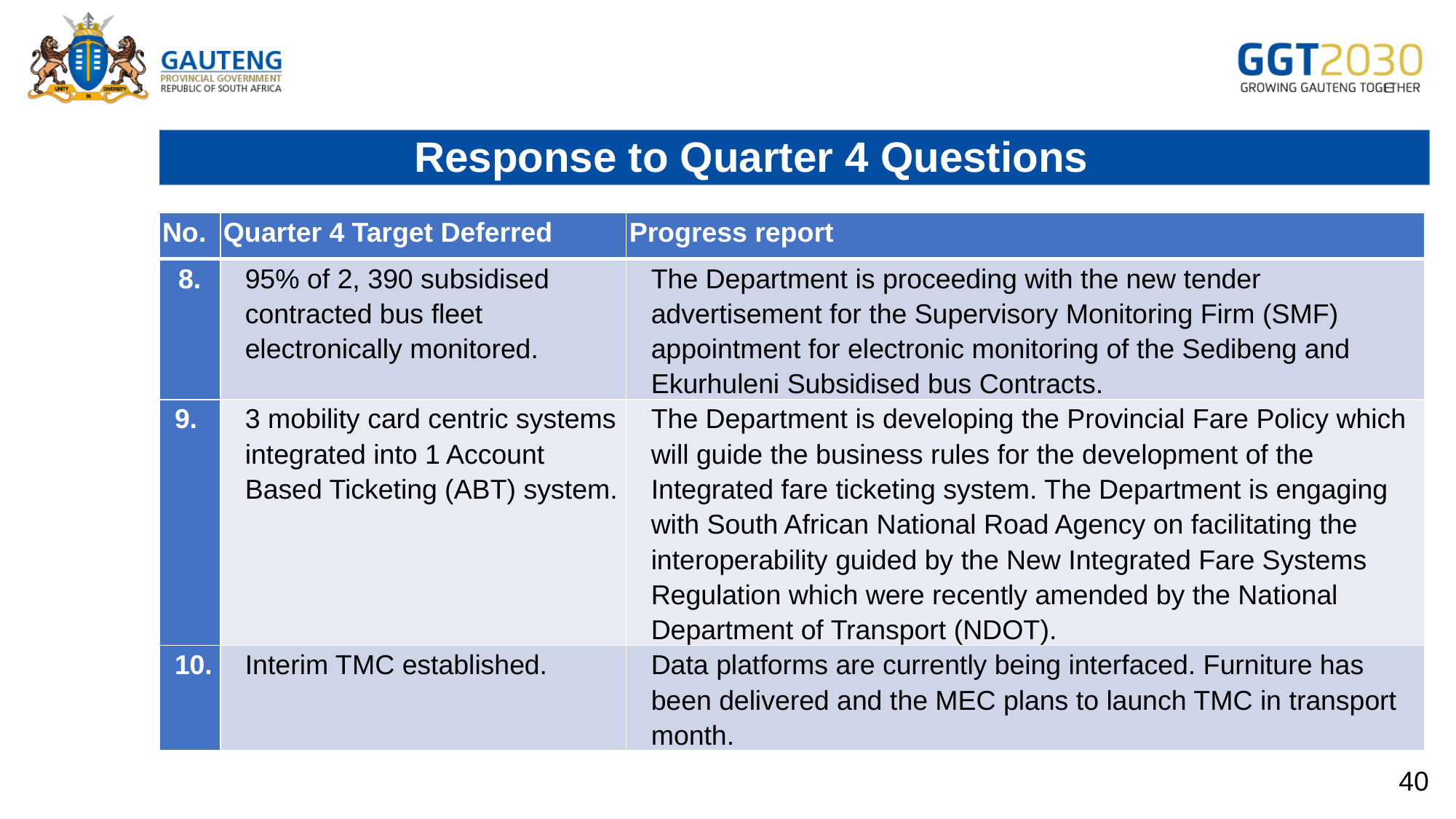

# Response to Quarter 4 Questions

| No. | Quarter 4 Target Deferred | Progress report |
| --- | --- | --- |
| 8. | 95% of 2, 390 subsidised contracted bus fleet electronically monitored. | The Department is proceeding with the new tender advertisement for the Supervisory Monitoring Firm (SMF) appointment for electronic monitoring of the Sedibeng and Ekurhuleni Subsidised bus Contracts. |
| 9. | 3 mobility card centric systems integrated into 1 Account Based Ticketing (ABT) system. | The Department is developing the Provincial Fare Policy which will guide the business rules for the development of the Integrated fare ticketing system. The Department is engaging with South African National Road Agency on facilitating the interoperability guided by the New Integrated Fare Systems Regulation which were recently amended by the National Department of Transport (NDOT). |
| 10. | Interim TMC established. | Data platforms are currently being interfaced. Furniture has been delivered and the MEC plans to launch TMC in transport month. |
40